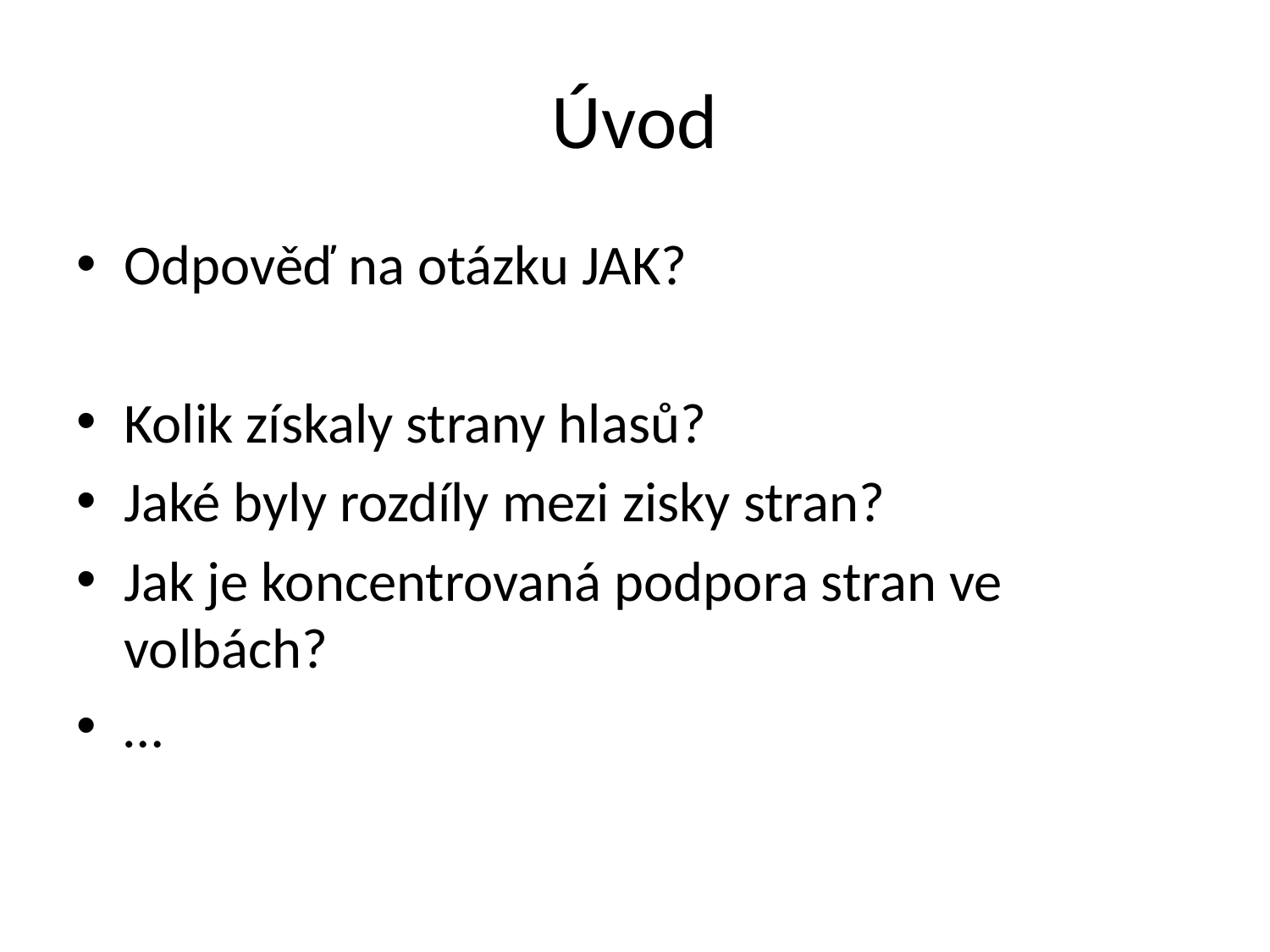

# Úvod
Odpověď na otázku JAK?

Kolik získaly strany hlasů?
Jaké byly rozdíly mezi zisky stran?
Jak je koncentrovaná podpora stran ve volbách?
…